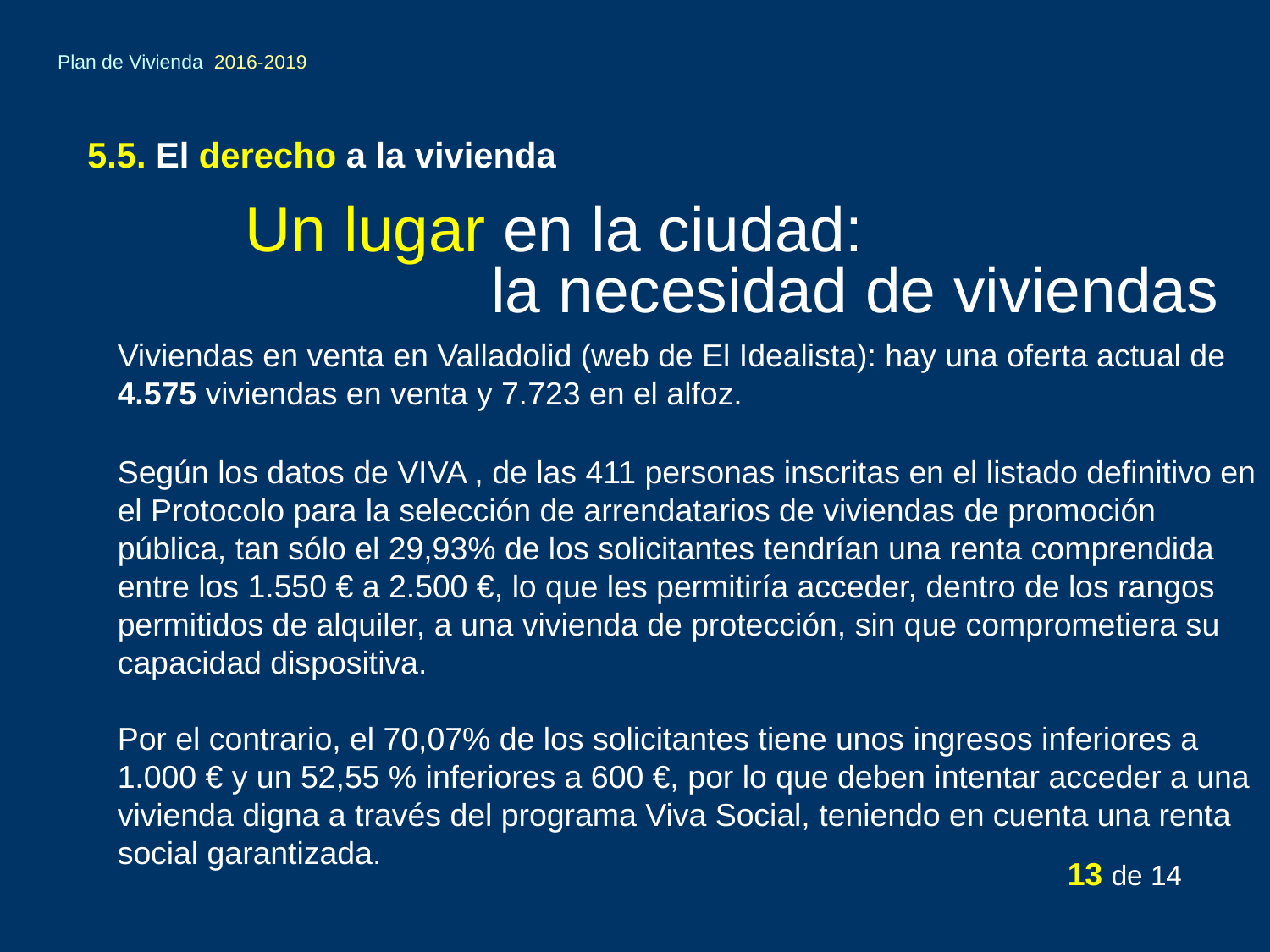

# Plan de Vivienda  2016-2019
5.5. El derecho a la vivienda
     Un lugar en la ciudad:
                   la necesidad de viviendas
Viviendas en venta en Valladolid (web de El Idealista): hay una oferta actual de 4.575 viviendas en venta y 7.723 en el alfoz.
Según los datos de VIVA , de las 411 personas inscritas en el listado definitivo en el Protocolo para la selección de arrendatarios de viviendas de promoción pública, tan sólo el 29,93% de los solicitantes tendrían una renta comprendida entre los 1.550 € a 2.500 €, lo que les permitiría acceder, dentro de los rangos permitidos de alquiler, a una vivienda de protección, sin que comprometiera su capacidad dispositiva.

Por el contrario, el 70,07% de los solicitantes tiene unos ingresos inferiores a 1.000 € y un 52,55 % inferiores a 600 €, por lo que deben intentar acceder a una vivienda digna a través del programa Viva Social, teniendo en cuenta una renta social garantizada.
13 de 14